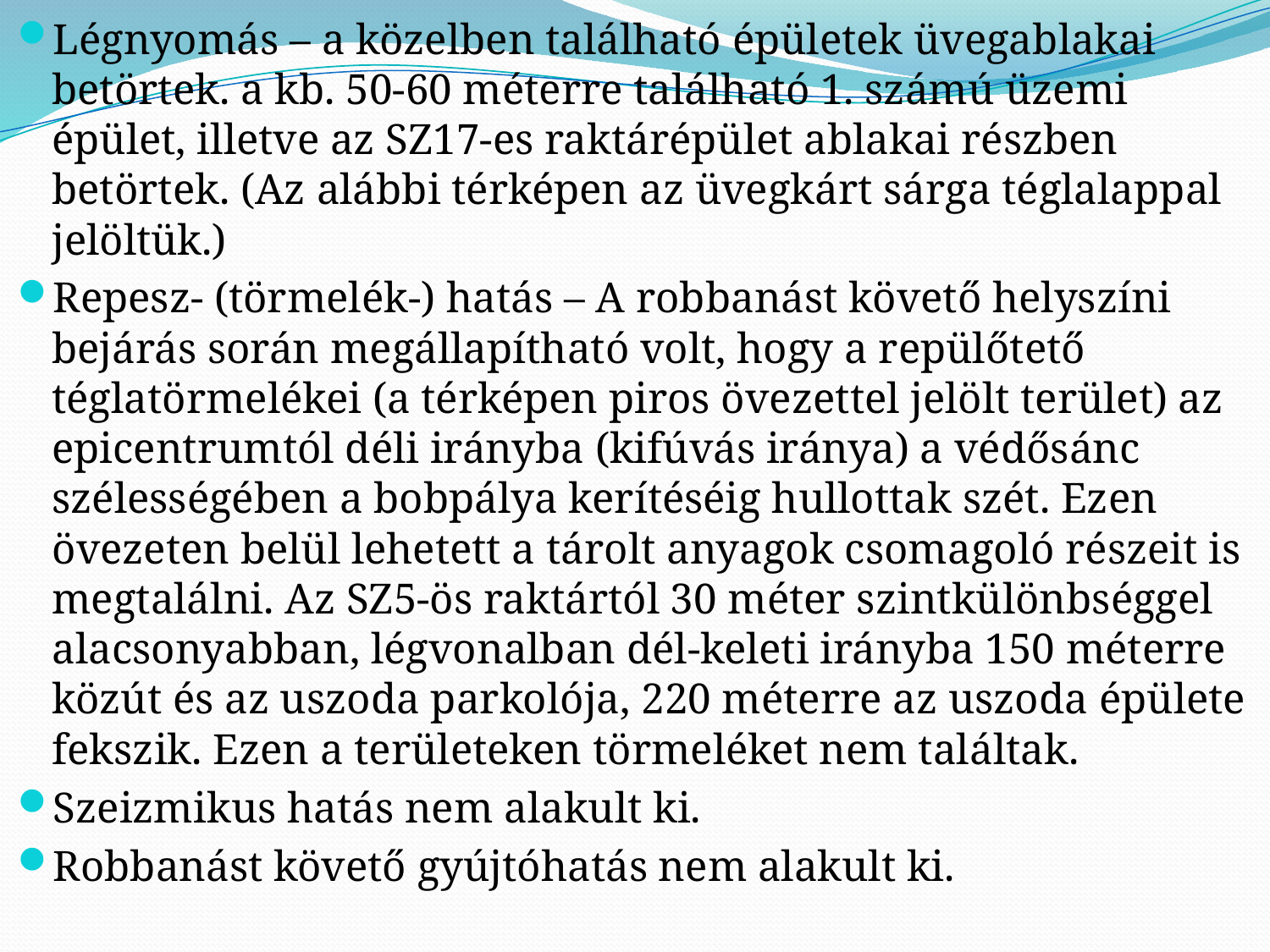

Légnyomás – a közelben található épületek üvegablakai betörtek. a kb. 50-60 méterre található 1. számú üzemi épület, illetve az SZ17-es raktárépület ablakai részben betörtek. (Az alábbi térképen az üvegkárt sárga téglalappal jelöltük.)
Repesz- (törmelék-) hatás – A robbanást követő helyszíni bejárás során megállapítható volt, hogy a repülőtető téglatörmelékei (a térképen piros övezettel jelölt terület) az epicentrumtól déli irányba (kifúvás iránya) a védősánc szélességében a bobpálya kerítéséig hullottak szét. Ezen övezeten belül lehetett a tárolt anyagok csomagoló részeit is megtalálni. Az SZ5-ös raktártól 30 méter szintkülönbséggel alacsonyabban, légvonalban dél-keleti irányba 150 méterre közút és az uszoda parkolója, 220 méterre az uszoda épülete fekszik. Ezen a területeken törmeléket nem találtak.
Szeizmikus hatás nem alakult ki.
Robbanást követő gyújtóhatás nem alakult ki.